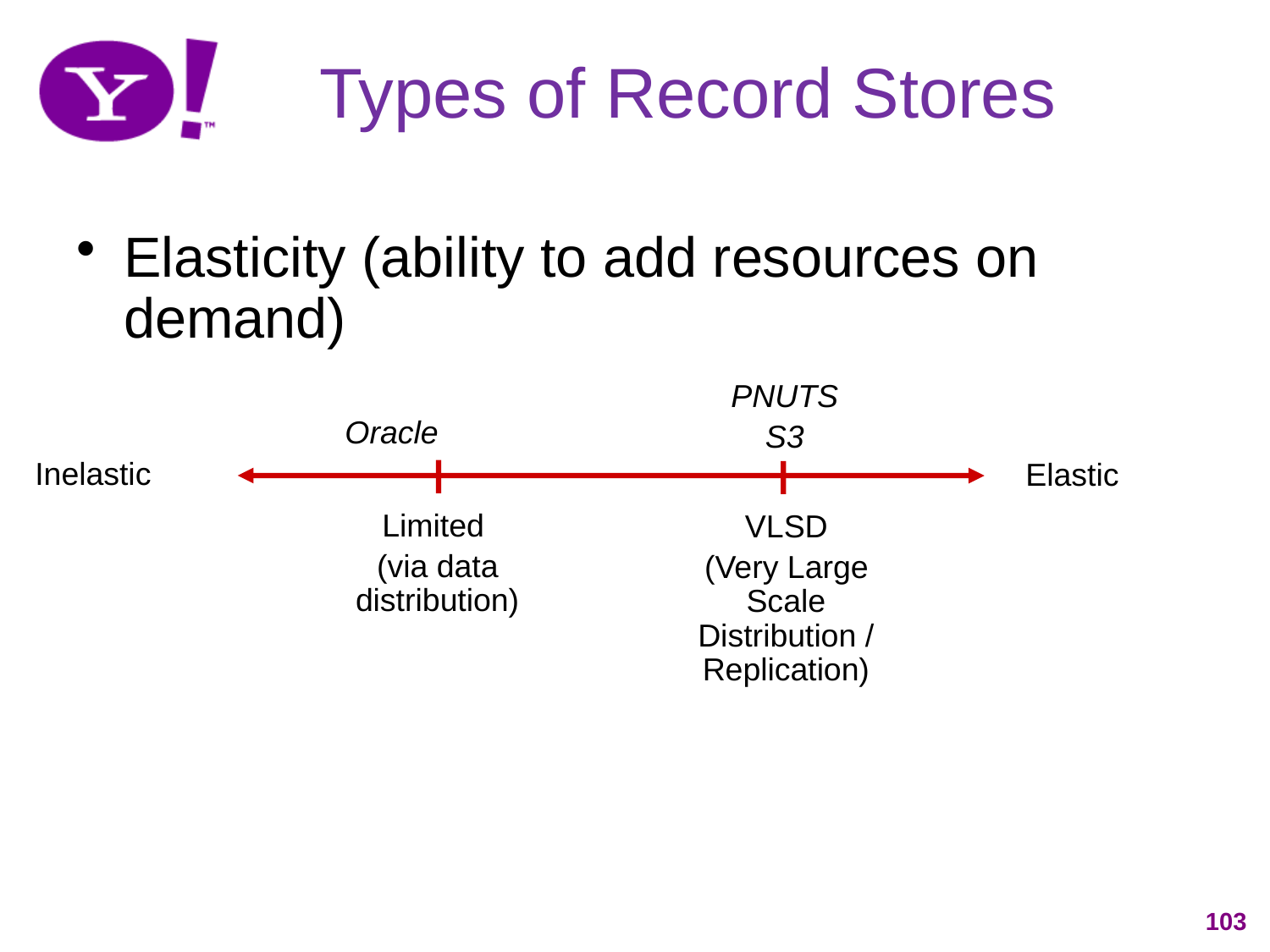

# Types of Record Stores
Elasticity (ability to add resources on demand)
PNUTS
S3
Oracle
Inelastic
Elastic

Limited
(via data distribution)
VLSD
(Very Large Scale Distribution /Replication)